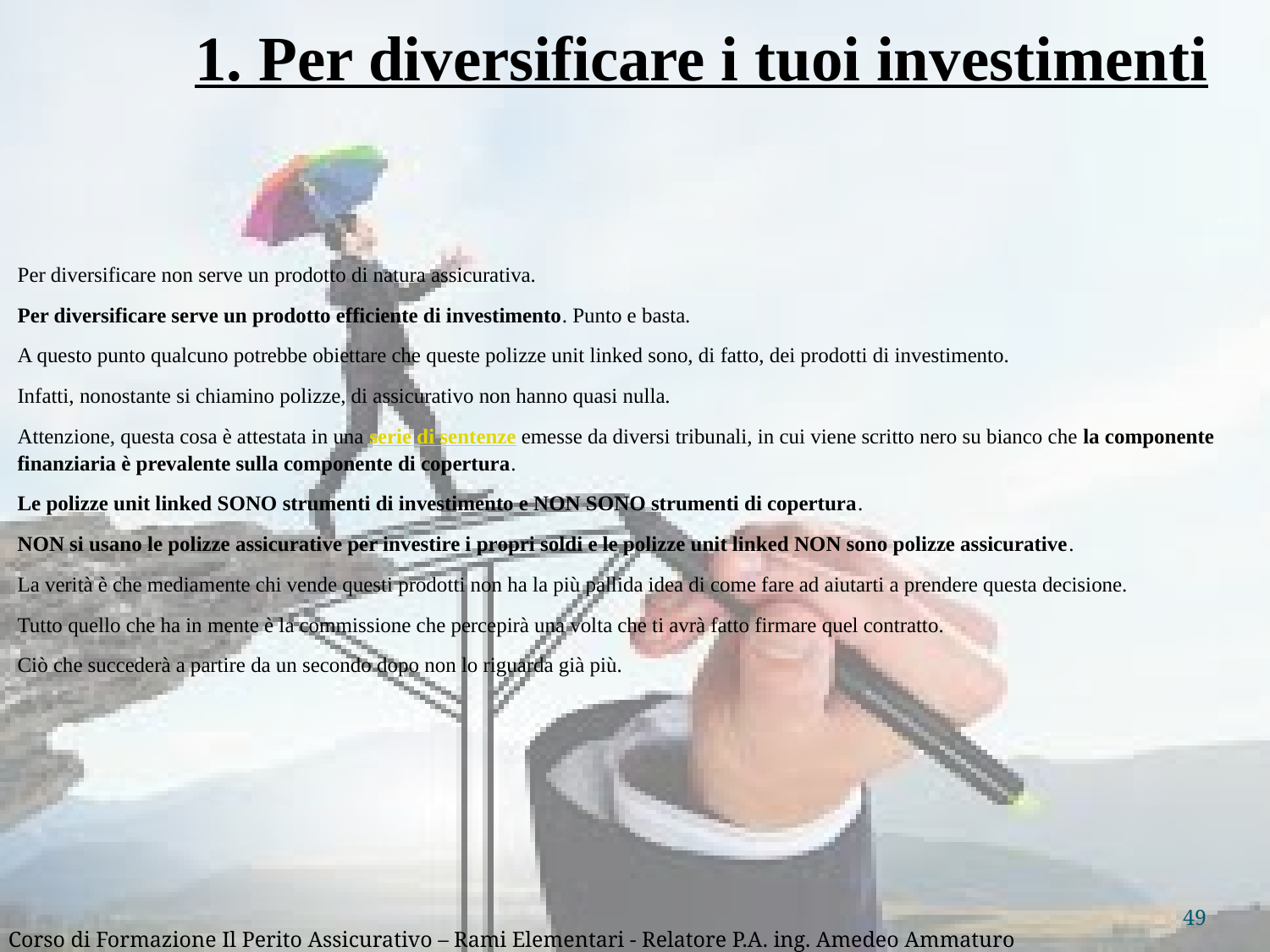

1. Per diversificare i tuoi investimenti
Per diversificare non serve un prodotto di natura assicurativa.
Per diversificare serve un prodotto efficiente di investimento. Punto e basta.
A questo punto qualcuno potrebbe obiettare che queste polizze unit linked sono, di fatto, dei prodotti di investimento.
Infatti, nonostante si chiamino polizze, di assicurativo non hanno quasi nulla.
Attenzione, questa cosa è attestata in una serie di sentenze emesse da diversi tribunali, in cui viene scritto nero su bianco che la componente finanziaria è prevalente sulla componente di copertura.
Le polizze unit linked SONO strumenti di investimento e NON SONO strumenti di copertura.
NON si usano le polizze assicurative per investire i propri soldi e le polizze unit linked NON sono polizze assicurative.
La verità è che mediamente chi vende questi prodotti non ha la più pallida idea di come fare ad aiutarti a prendere questa decisione.
Tutto quello che ha in mente è la commissione che percepirà una volta che ti avrà fatto firmare quel contratto.
Ciò che succederà a partire da un secondo dopo non lo riguarda già più.

49
Corso di Formazione Il Perito Assicurativo – Rami Elementari - Relatore P.A. ing. Amedeo Ammaturo